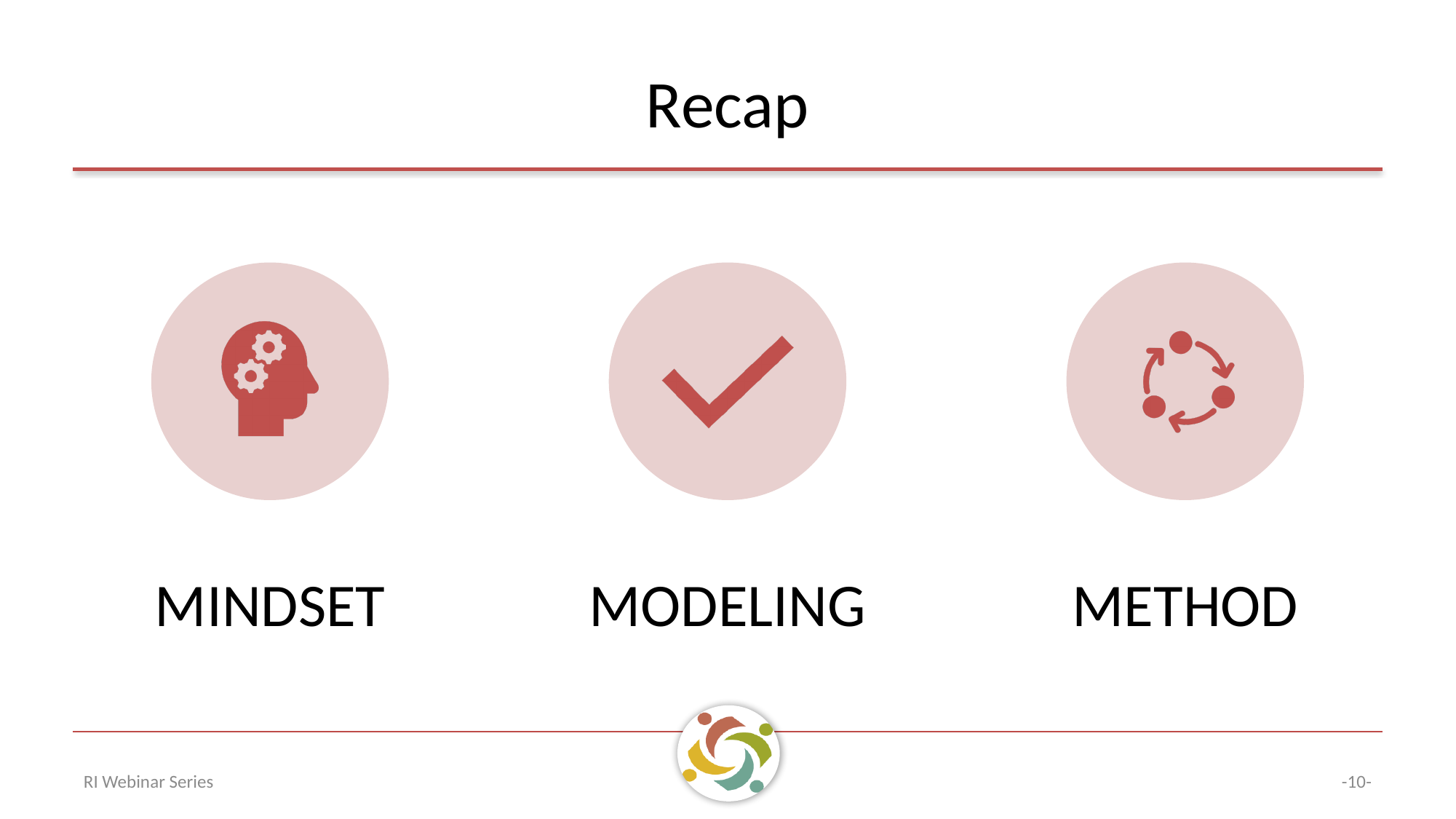

# Recap
Mindset
Modeling
Method
RI Webinar Series
-10-